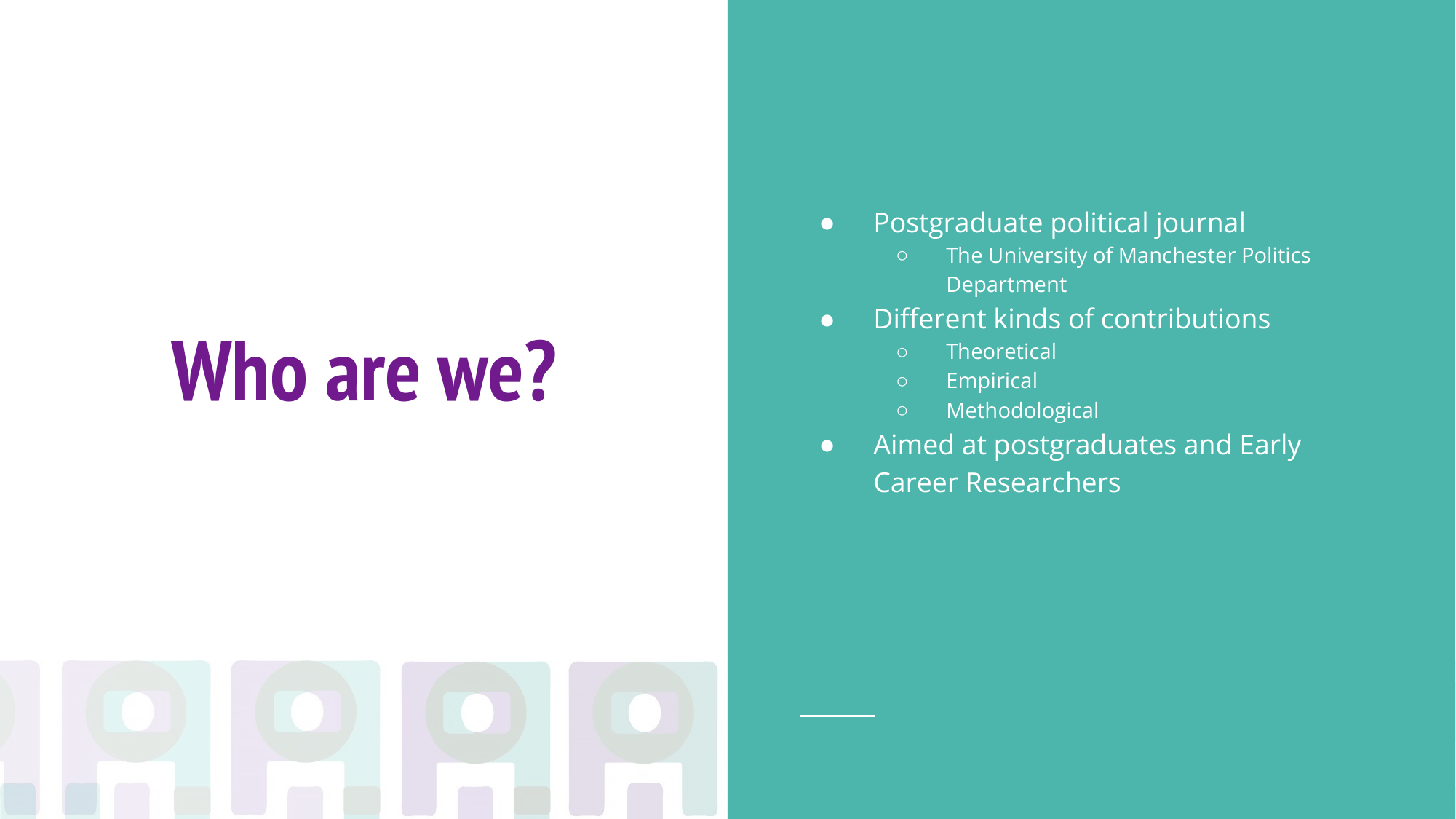

Postgraduate political journal
The University of Manchester Politics Department
Different kinds of contributions
Theoretical
Empirical
Methodological
Aimed at postgraduates and Early Career Researchers
# Who are we?